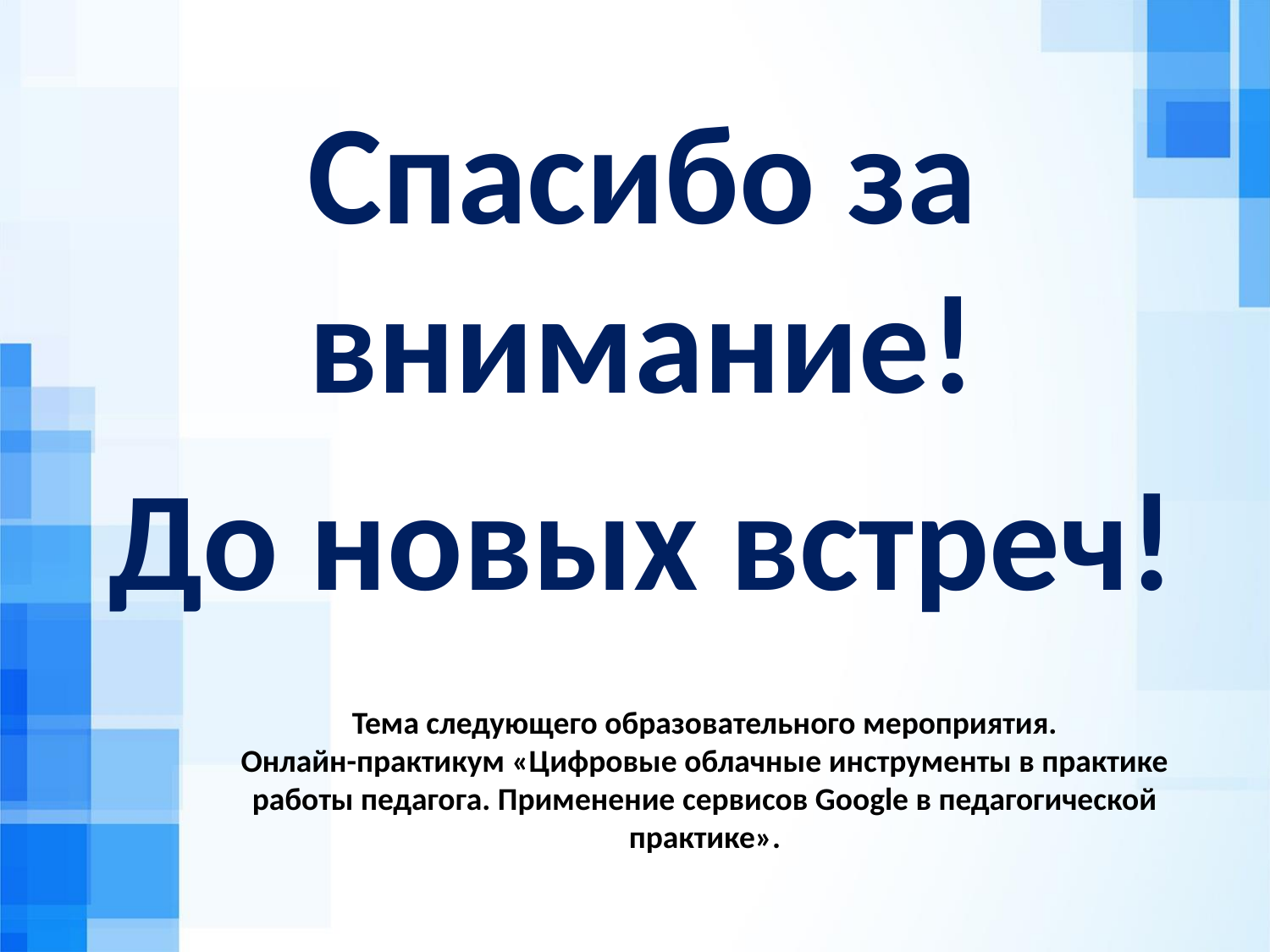

Спасибо за внимание!
До новых встреч!
Тема следующего образовательного мероприятия.
Онлайн-практикум «Цифровые облачные инструменты в практике работы педагога. Применение сервисов Google в педагогической практике».